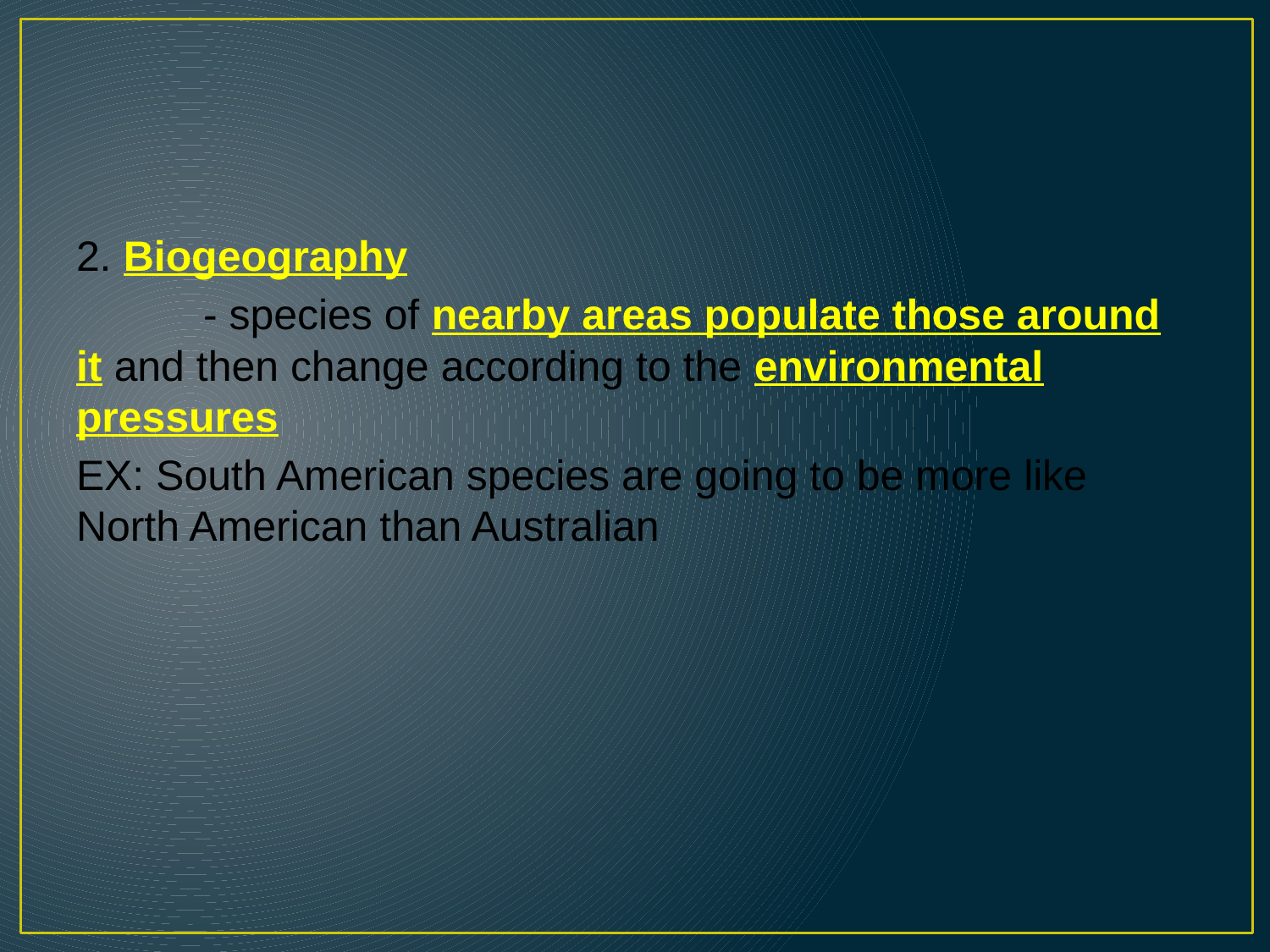

#
2. Biogeography
	- species of nearby areas populate those around it and then change according to the environmental pressures
EX: South American species are going to be more like North American than Australian